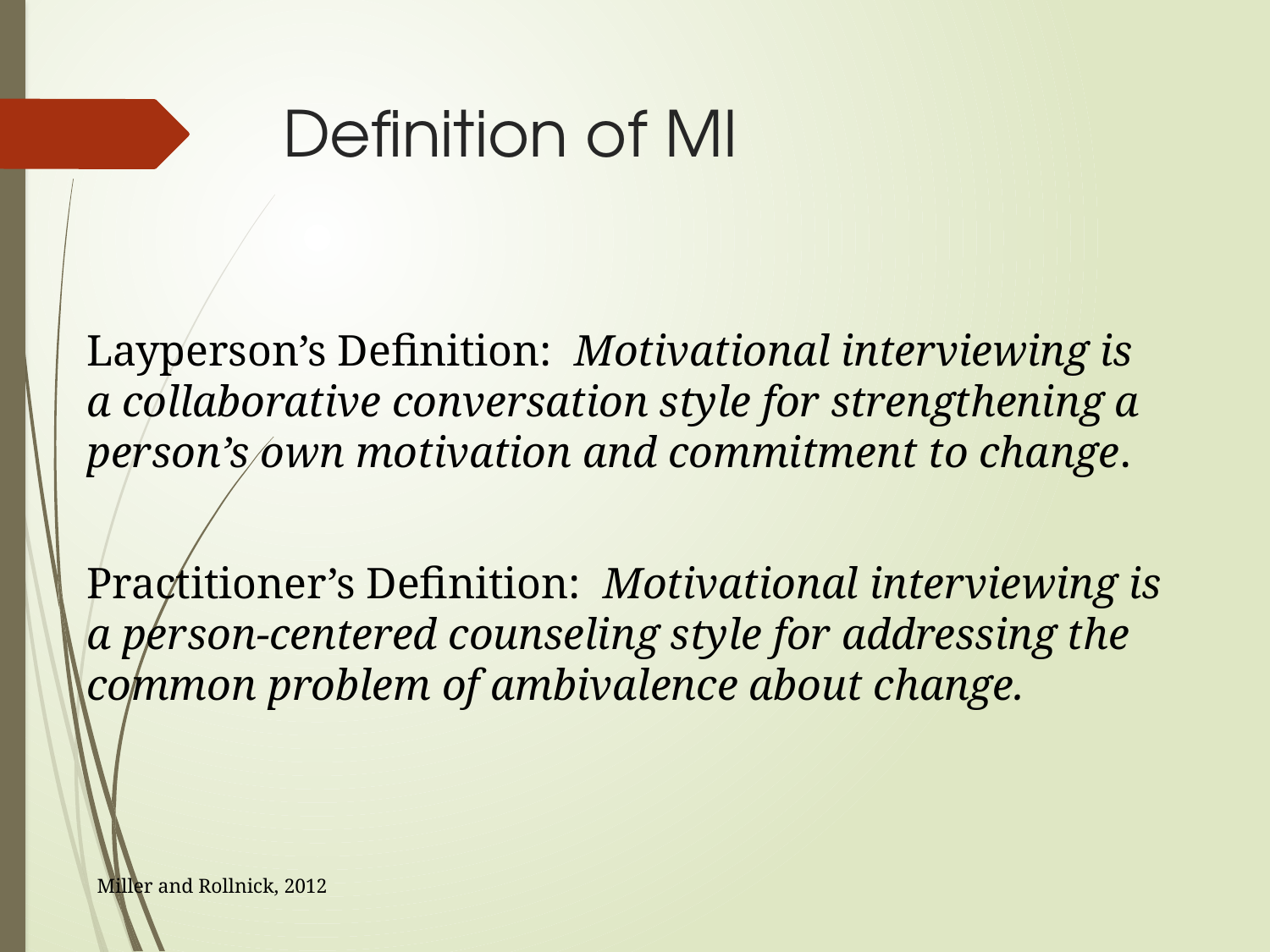

# Definition of MI
Layperson’s Definition:  Motivational interviewing is a collaborative conversation style for strengthening a person’s own motivation and commitment to change.
Practitioner’s Definition:  Motivational interviewing is a person-centered counseling style for addressing the common problem of ambivalence about change.
Miller and Rollnick, 2012